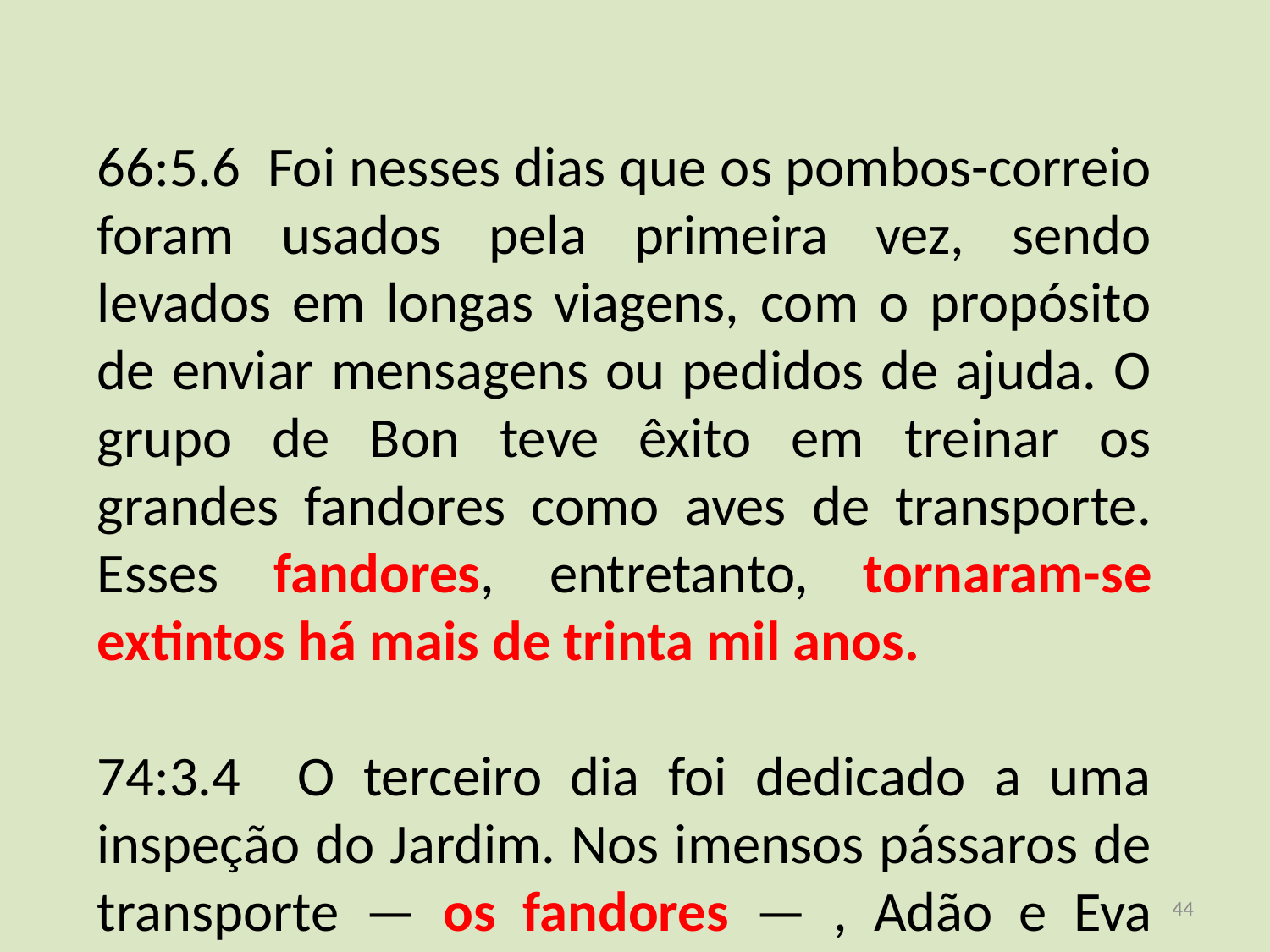

66:5.6  Foi nesses dias que os pombos-correio foram usados pela primeira vez, sendo levados em longas viagens, com o propósito de enviar mensagens ou pedidos de ajuda. O grupo de Bon teve êxito em treinar os grandes fandores como aves de transporte. Esses fandores, entretanto, tornaram-se extintos há mais de trinta mil anos.

74:3.4  O terceiro dia foi dedicado a uma inspeção do Jardim. Nos imensos pássaros de transporte — os fandores — , Adão e Eva viram, lá de cima, as vastas extensões do Jardim, enquanto eram carregados no ar por sobre esse que era o local mais belo da Terra. Esse dia de inspeção terminou com um enorme banquete em honra a todos aqueles que haviam trabalhado para criar esse jardim de beleza e de grandeza Edênica. E novamente, tarde na noite do seu terceiro dia, o Filho e a sua companheira caminharam no Jardim e falaram sobre a imensidão dos seus problemas.

44